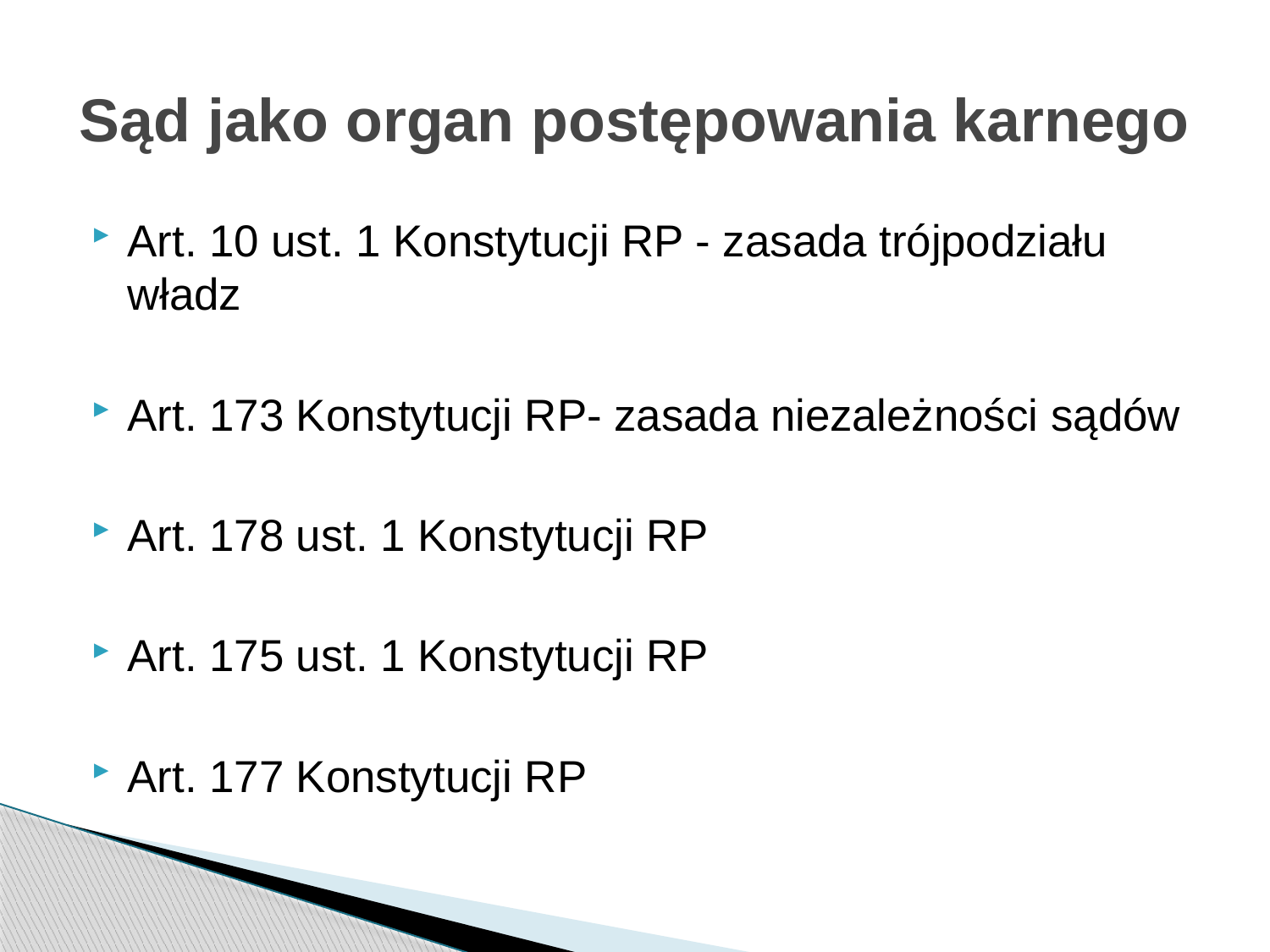

# Sąd jako organ postępowania karnego
Art. 10 ust. 1 Konstytucji RP - zasada trójpodziału władz

Art. 173 Konstytucji RP- zasada niezależności sądów

Art. 178 ust. 1 Konstytucji RP

Art. 175 ust. 1 Konstytucji RP

Art. 177 Konstytucji RP